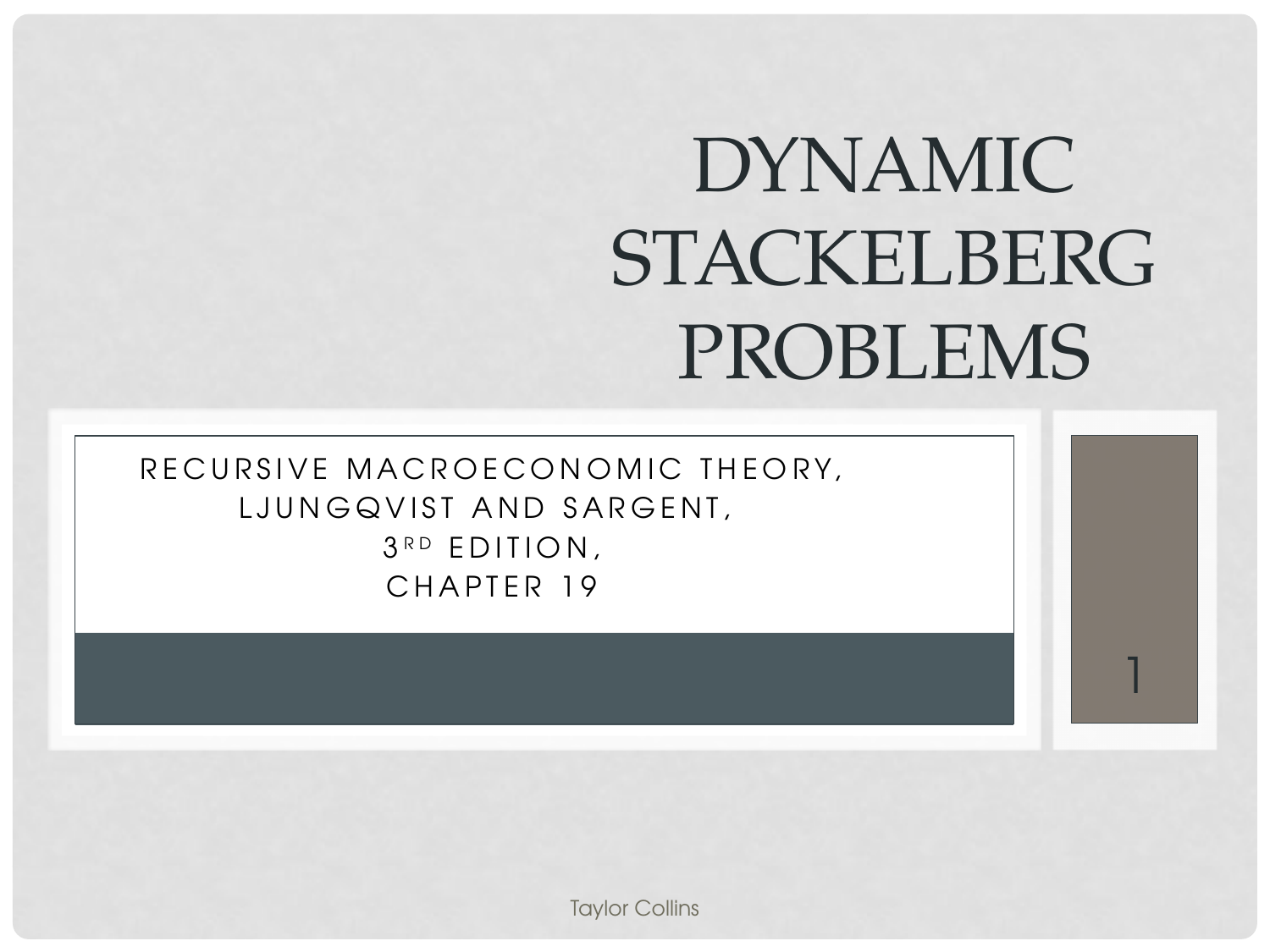

# Dynamic Stackelberg Problems
Recursive Macroeconomic Theory,
Ljungqvist and Sargent,
3rd Edition,
Chapter 19
1
Taylor Collins